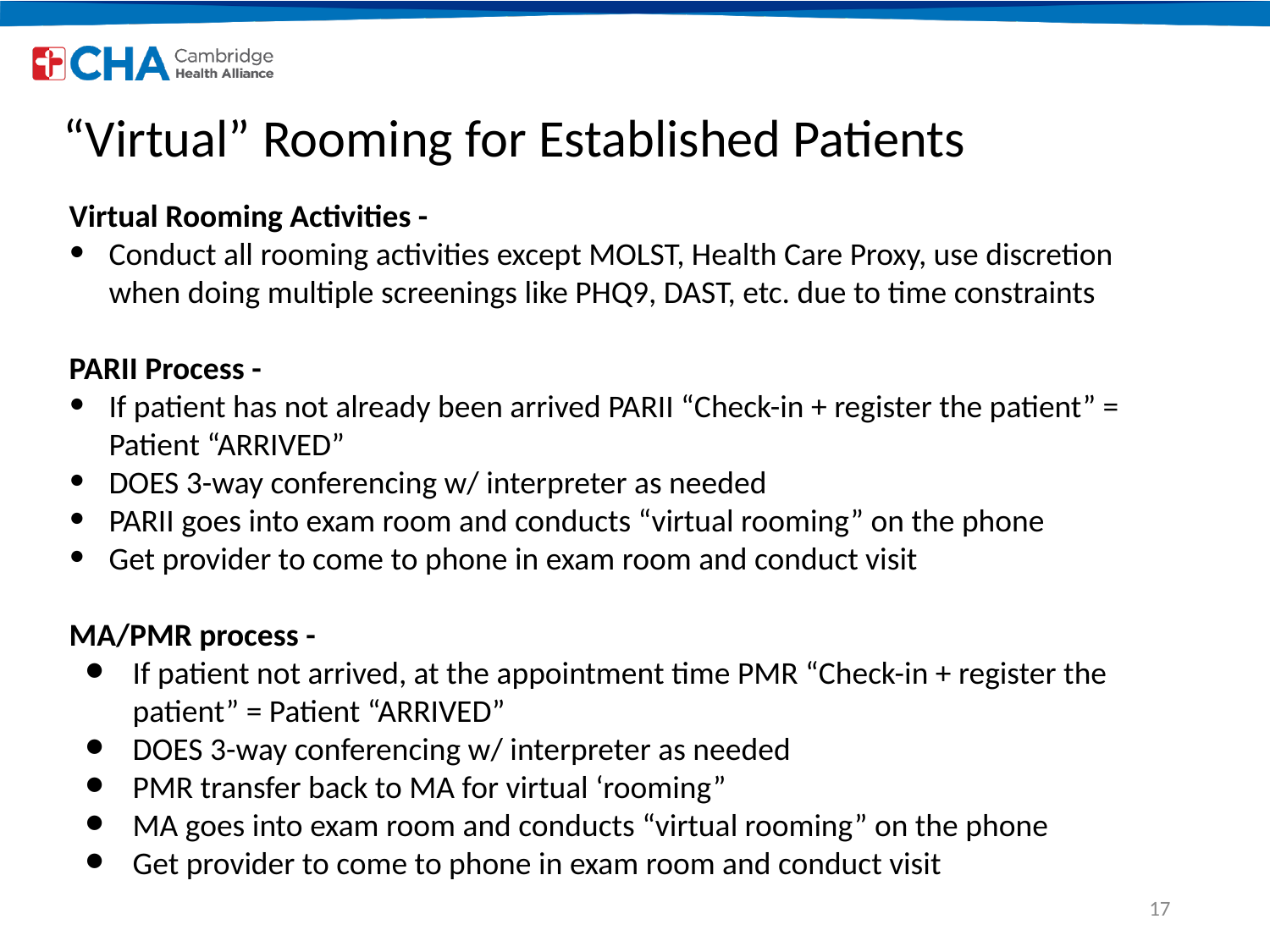

# “Virtual” Rooming for Established Patients
Virtual Rooming Activities -
Conduct all rooming activities except MOLST, Health Care Proxy, use discretion when doing multiple screenings like PHQ9, DAST, etc. due to time constraints

PARII Process -
If patient has not already been arrived PARII “Check-in + register the patient” = Patient “ARRIVED”
DOES 3-way conferencing w/ interpreter as needed
PARII goes into exam room and conducts “virtual rooming” on the phone
Get provider to come to phone in exam room and conduct visit

MA/PMR process -
If patient not arrived, at the appointment time PMR “Check-in + register the patient” = Patient “ARRIVED”
DOES 3-way conferencing w/ interpreter as needed
PMR transfer back to MA for virtual ‘rooming”
MA goes into exam room and conducts “virtual rooming” on the phone
Get provider to come to phone in exam room and conduct visit

17